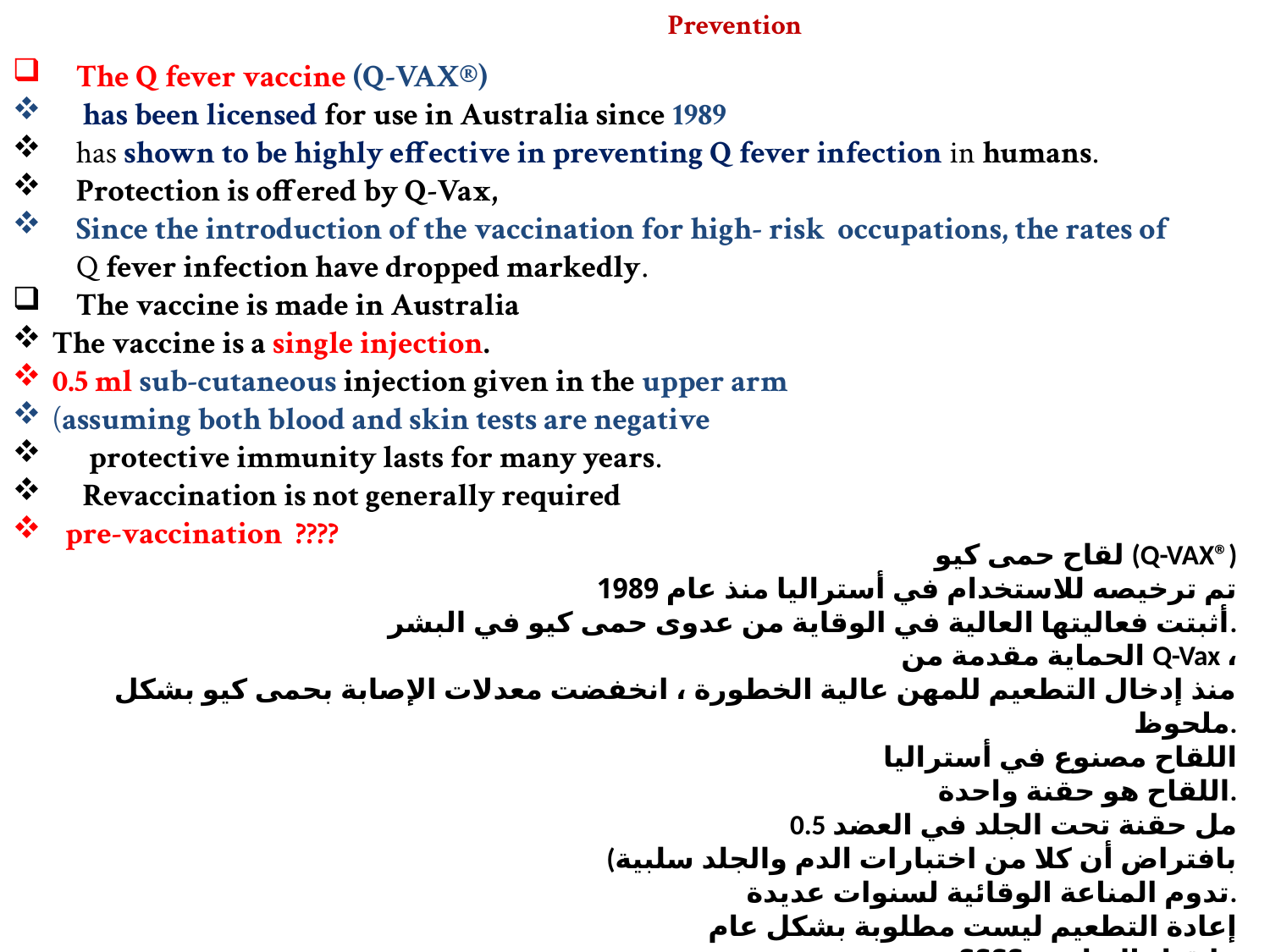

Prevention
The Q fever vaccine (Q-VAX®)
 has been licensed for use in Australia since 1989
has shown to be highly effective in preventing Q fever infection in humans.
Protection is offered by Q-Vax,
Since the introduction of the vaccination for high- risk  occupations, the rates of Q fever infection have dropped markedly.
The vaccine is made in Australia
The vaccine is a single injection.
0.5 ml sub-cutaneous injection given in the upper arm
(assuming both blood and skin tests are negative
  protective immunity lasts for many years.
 Revaccination is not generally required
  pre-vaccination  ????
لقاح حمى كيو (Q-VAX®)
  تم ترخيصه للاستخدام في أستراليا منذ عام 1989
أثبتت فعاليتها العالية في الوقاية من عدوى حمى كيو في البشر.
الحماية مقدمة من Q-Vax ،
منذ إدخال التطعيم للمهن عالية الخطورة ، انخفضت معدلات الإصابة بحمى كيو بشكل ملحوظ.
اللقاح مصنوع في أستراليا
اللقاح هو حقنة واحدة.
0.5 مل حقنة تحت الجلد في العضد
(بافتراض أن كلا من اختبارات الدم والجلد سلبية
   تدوم المناعة الوقائية لسنوات عديدة.
  إعادة التطعيم ليست مطلوبة بشكل عام
   ما قبل التطعيم ؟؟؟؟